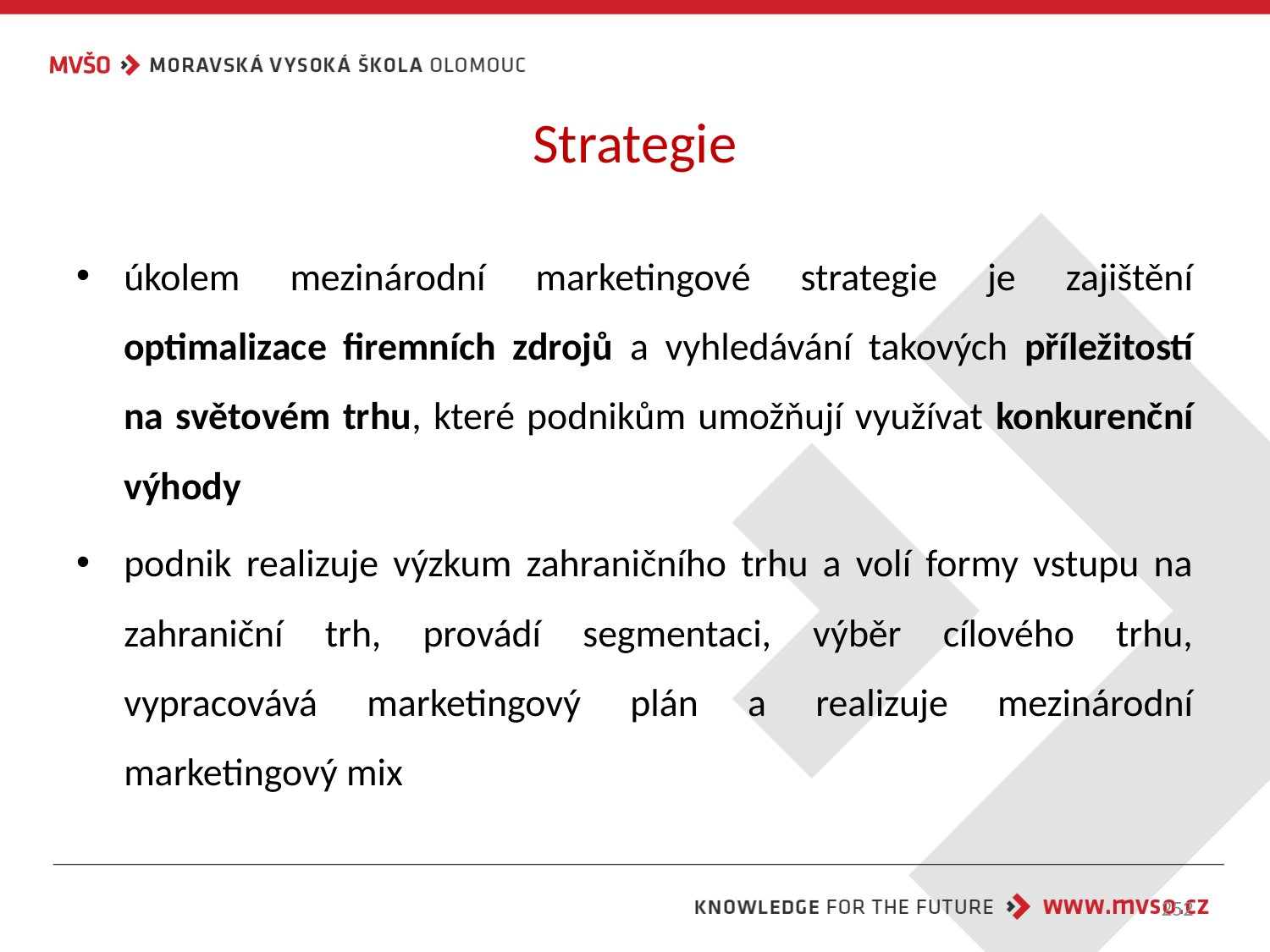

# Strategie
úkolem mezinárodní marketingové strategie je zajištění optimalizace firemních zdrojů a vyhledávání takových příležitostí na světovém trhu, které podnikům umožňují využívat konkurenční výhody
podnik realizuje výzkum zahraničního trhu a volí formy vstupu na zahraniční trh, provádí segmentaci, výběr cílového trhu, vypracovává marketingový plán a realizuje mezinárodní marketingový mix

252